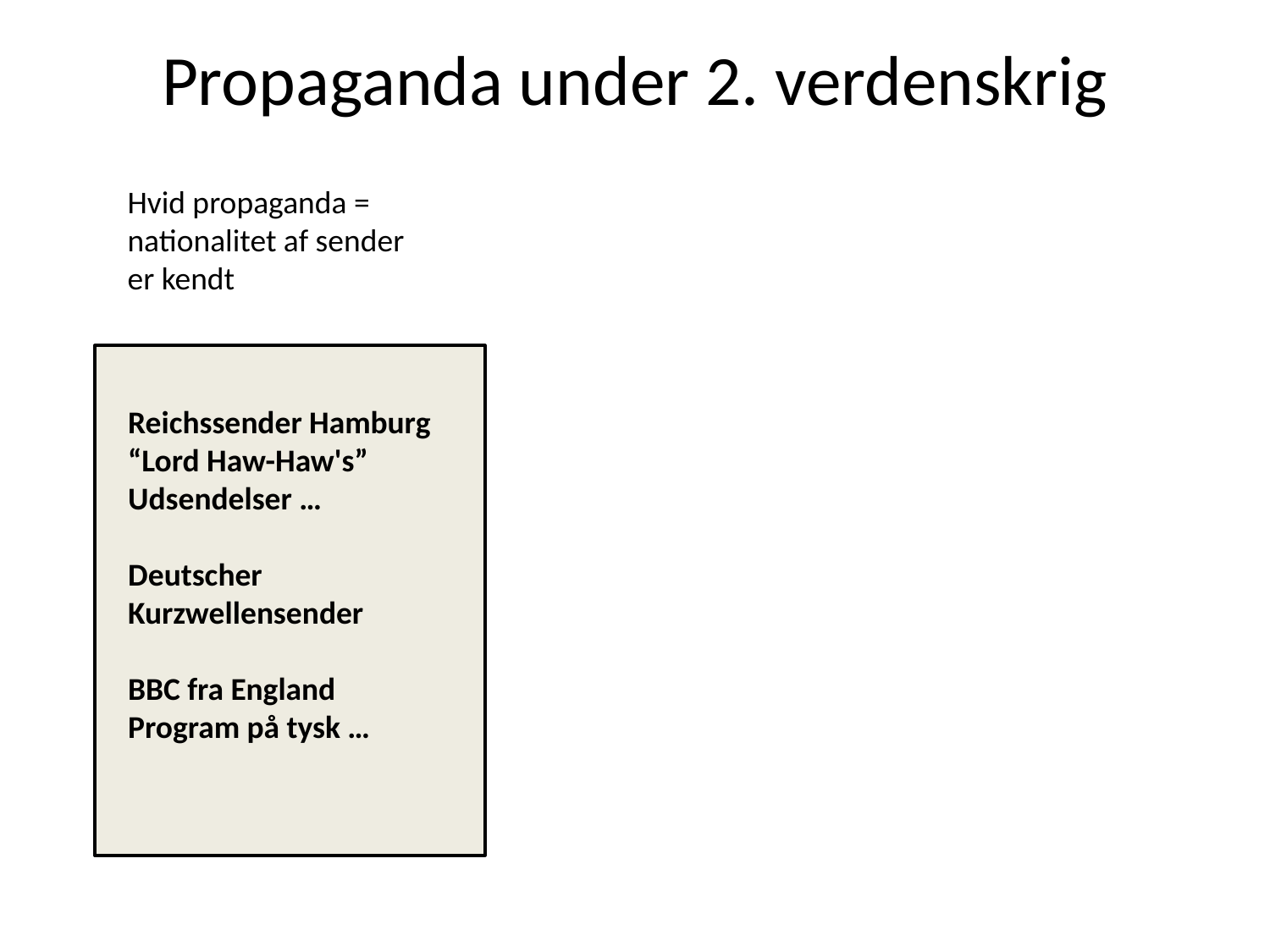

# Propaganda under 2. verdenskrig
Hvid propaganda = nationalitet af sender er kendt

Reichssender Hamburg
“Lord Haw-Haw's”
Udsendelser …

Deutscher
Kurzwellensender

BBC fra England
Program på tysk …